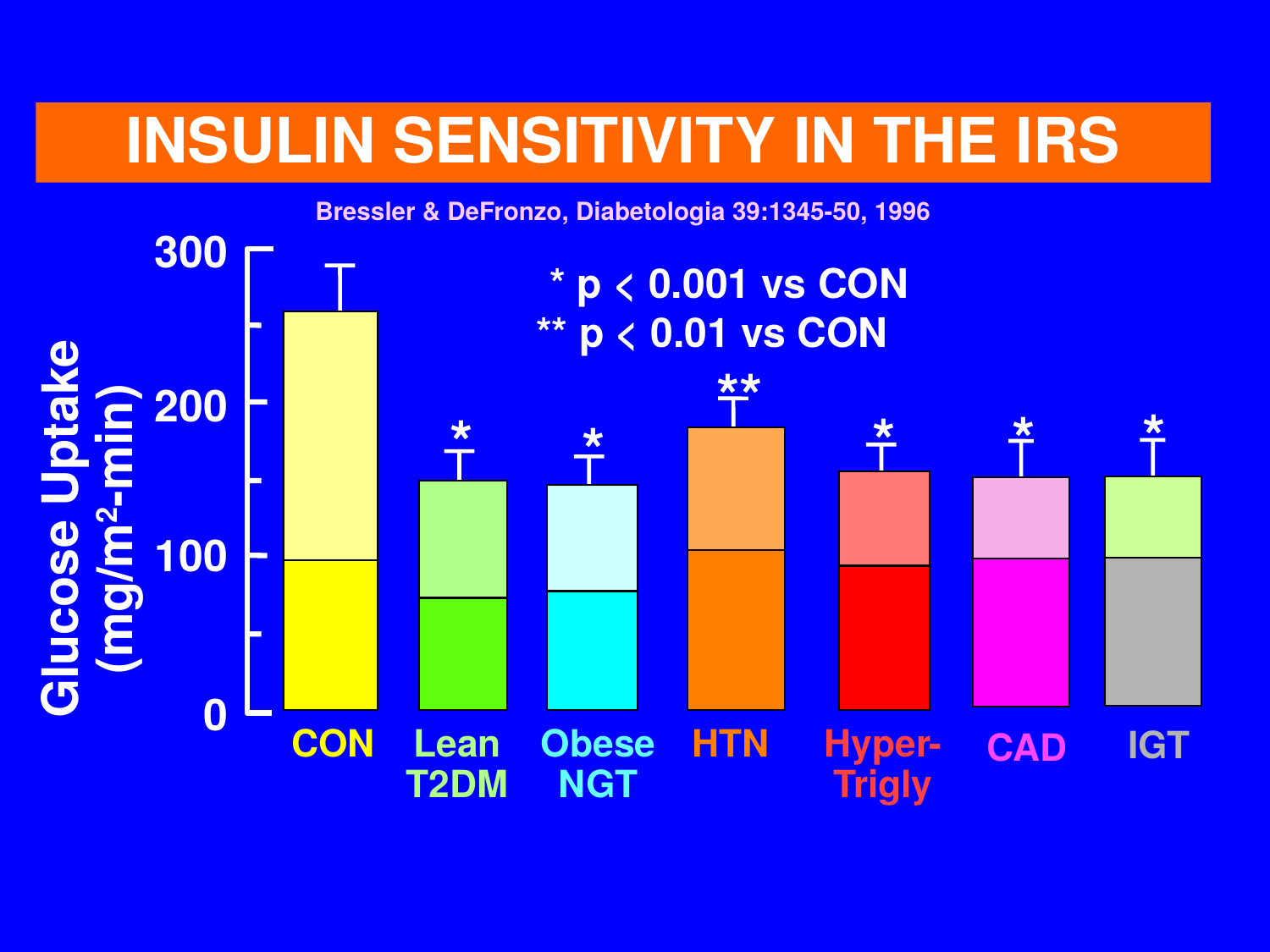

INSULIN SENSITIVITY IN THE IRS
Bressler & DeFronzo, Diabetologia 39:1345-50, 1996
300

200

100

0

   * p < 0.001 vs CON
** p < 0.01 vs CON

**
*
*
*

*
*

Glucose Uptake
(mg/m2-min)

CON

Lean
T2DM

Obese
NGT

HTN

Hyper-
Trigly

IGT

CAD